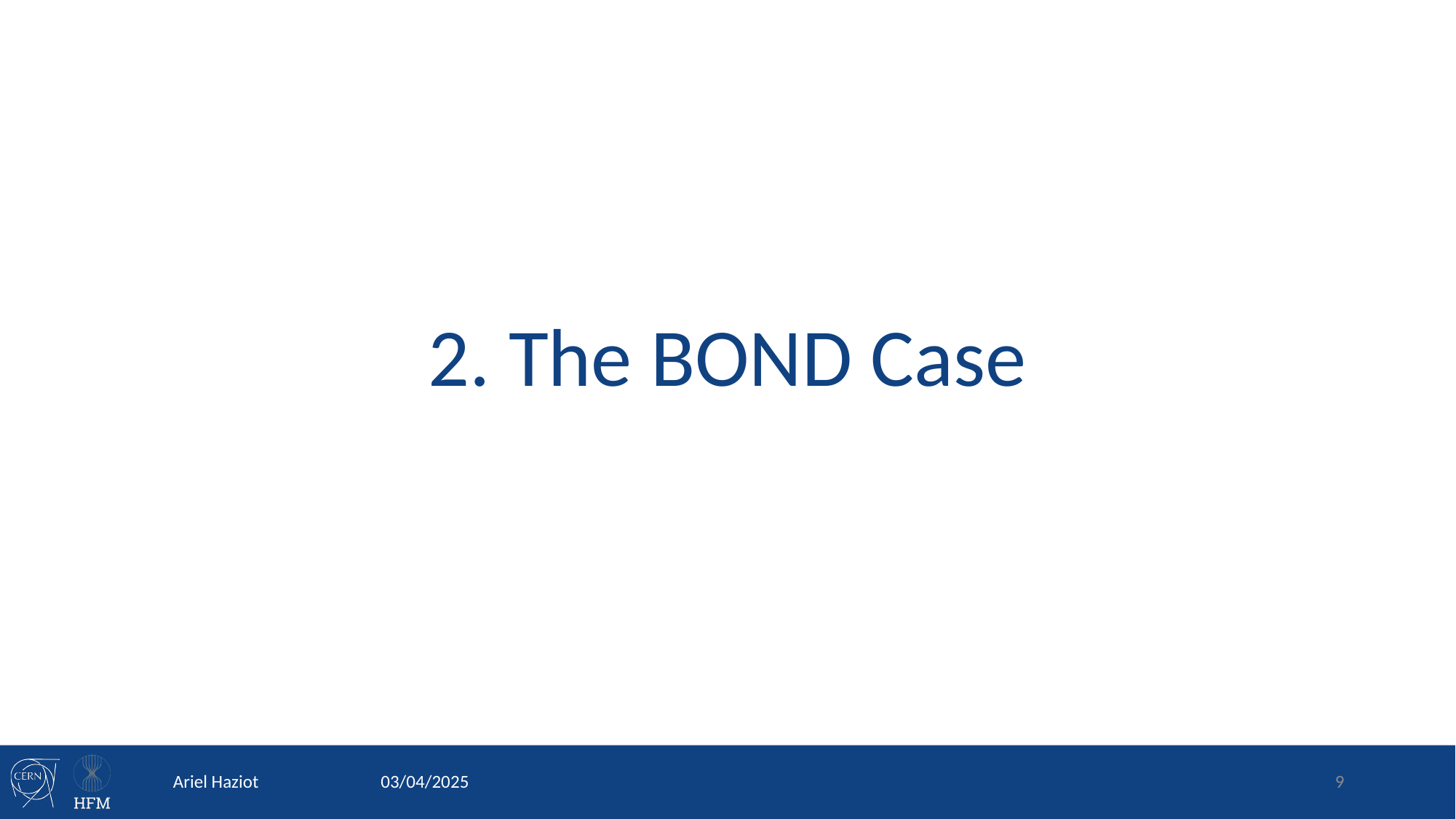

2. The BOND Case
Ariel Haziot
03/04/2025
9